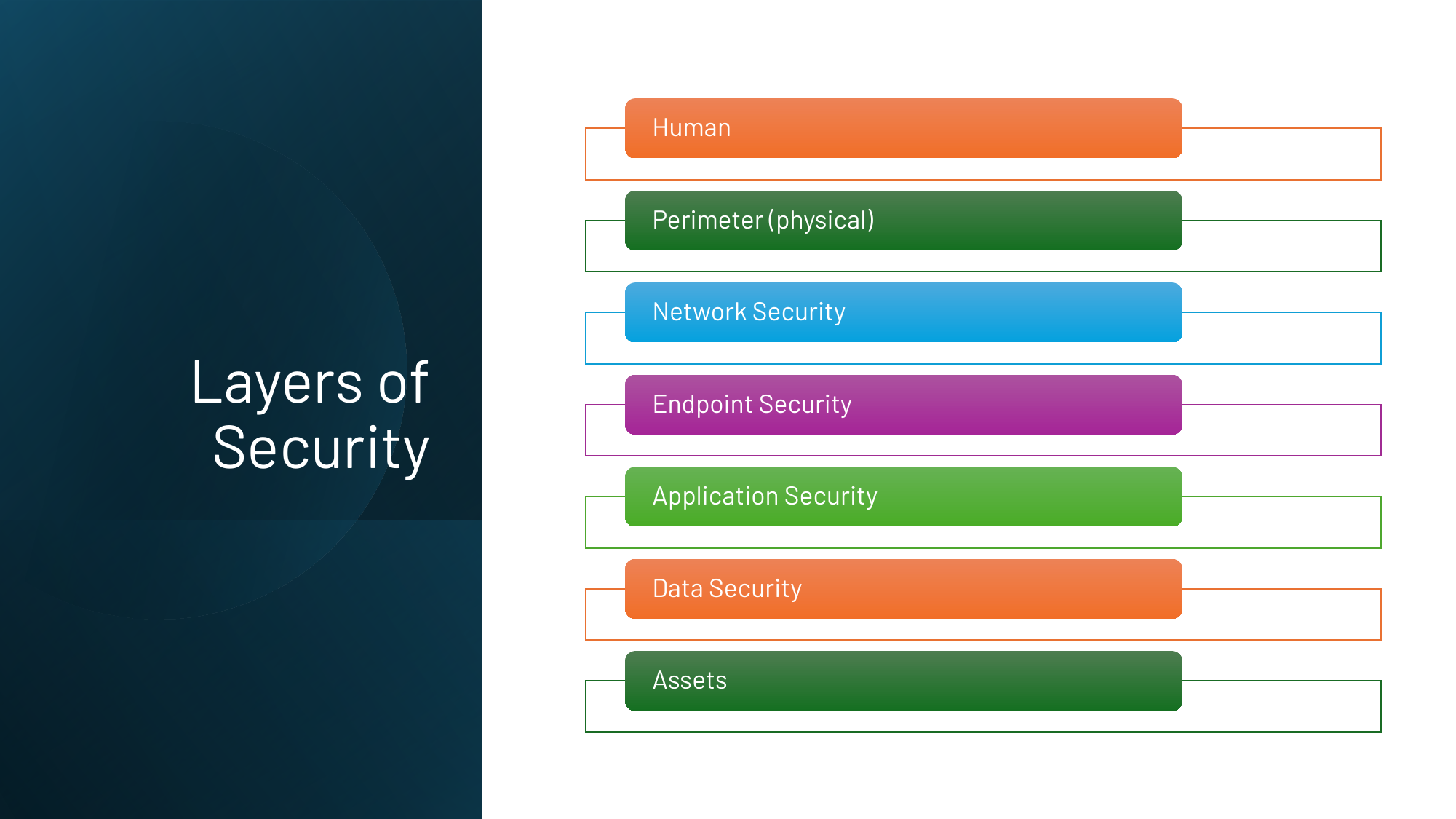

Human
Perimeter (physical)
Network Security
Endpoint Security
Application Security
Data Security
Assets

# Layers of Security